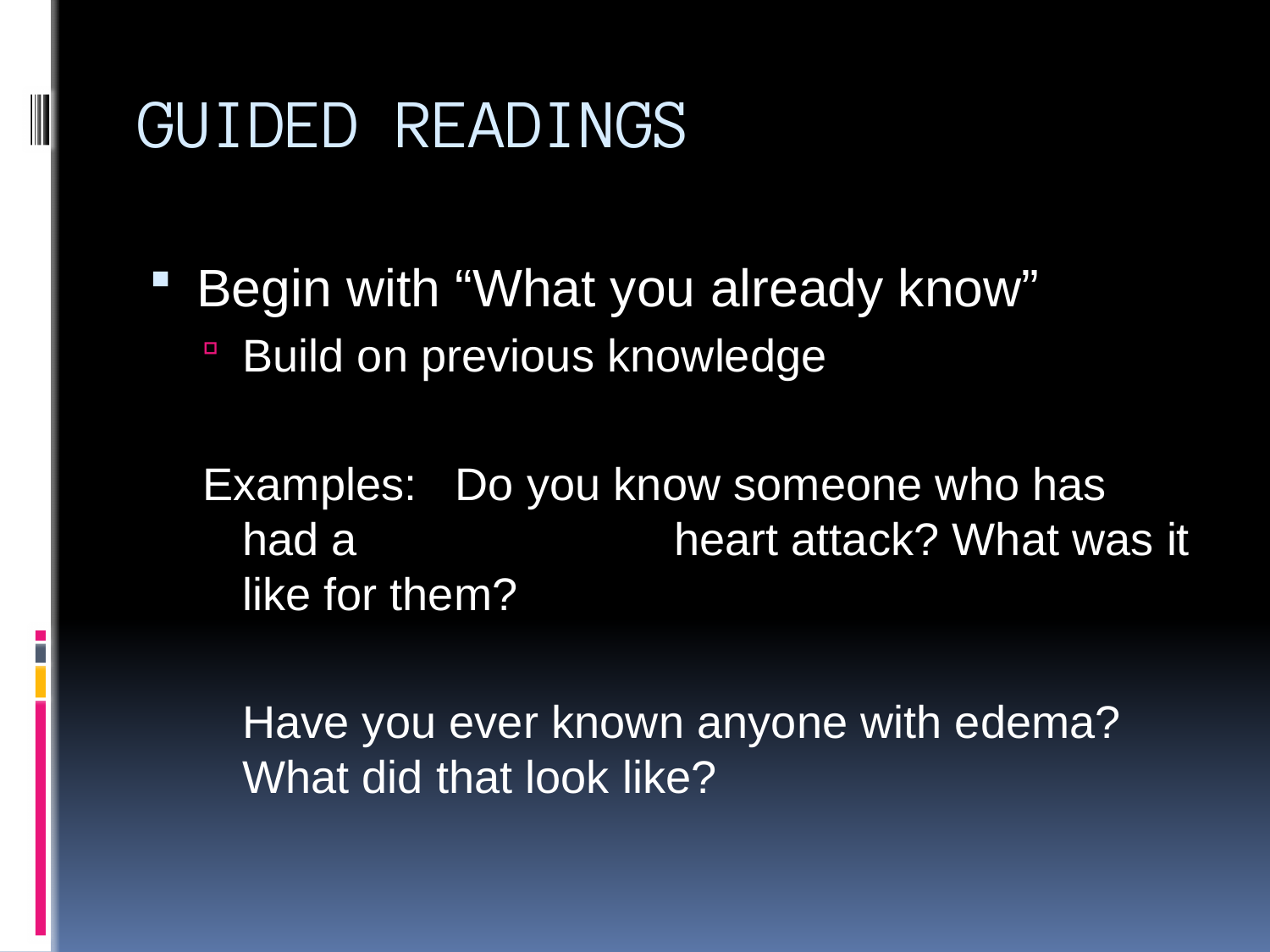

# GUIDED READINGS
Begin with “What you already know”
Build on previous knowledge

Examples:   Do you know someone who has had a 		    heart attack? What was it like for them?

	Have you ever known anyone with edema? What did that look like?